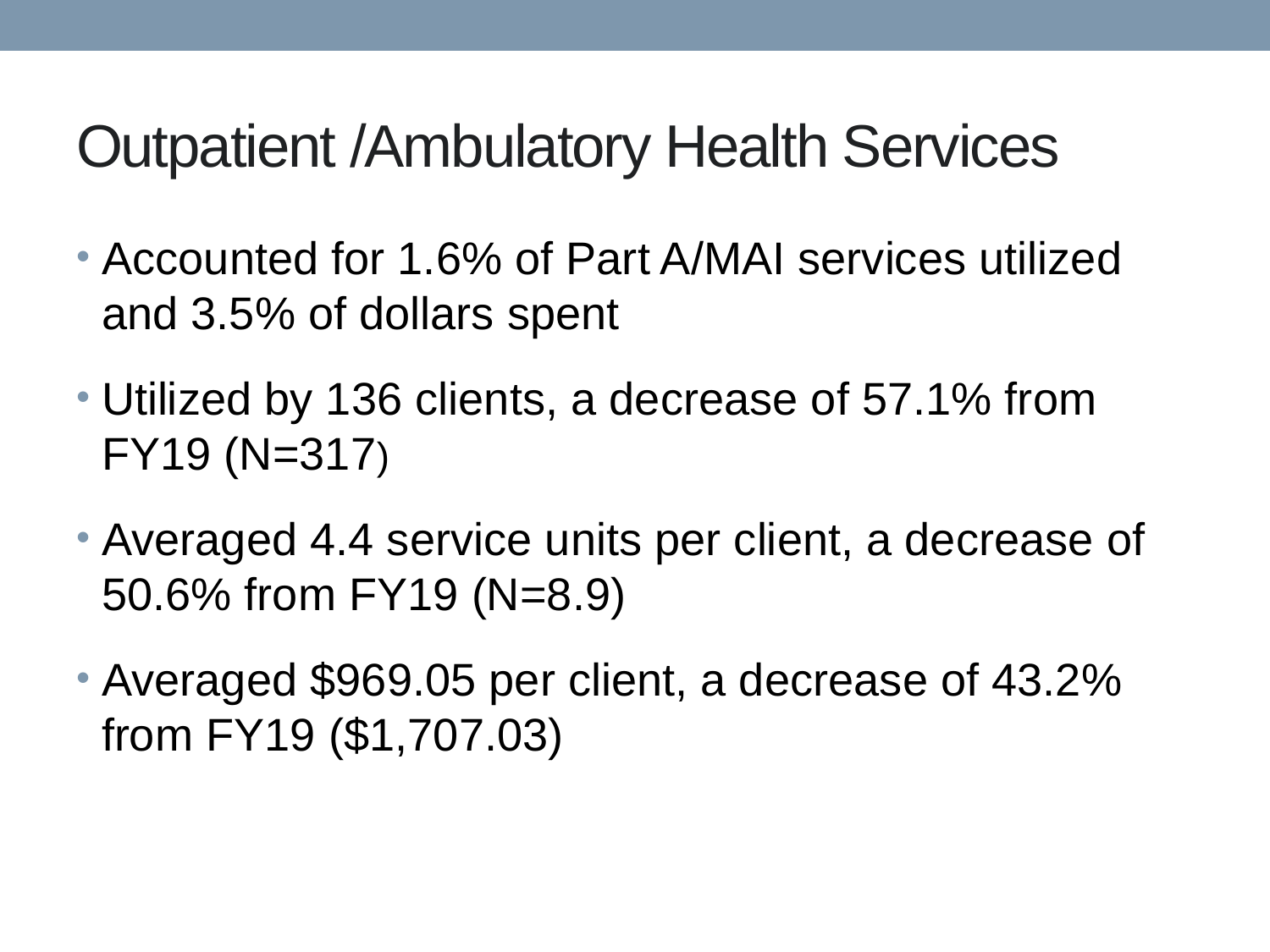

# Outpatient /Ambulatory Health Services
Accounted for 1.6% of Part A/MAI services utilized and 3.5% of dollars spent
Utilized by 136 clients, a decrease of 57.1% from FY19 (N=317)
Averaged 4.4 service units per client, a decrease of 50.6% from FY19 (N=8.9)
Averaged $969.05 per client, a decrease of 43.2% from FY19 ($1,707.03)